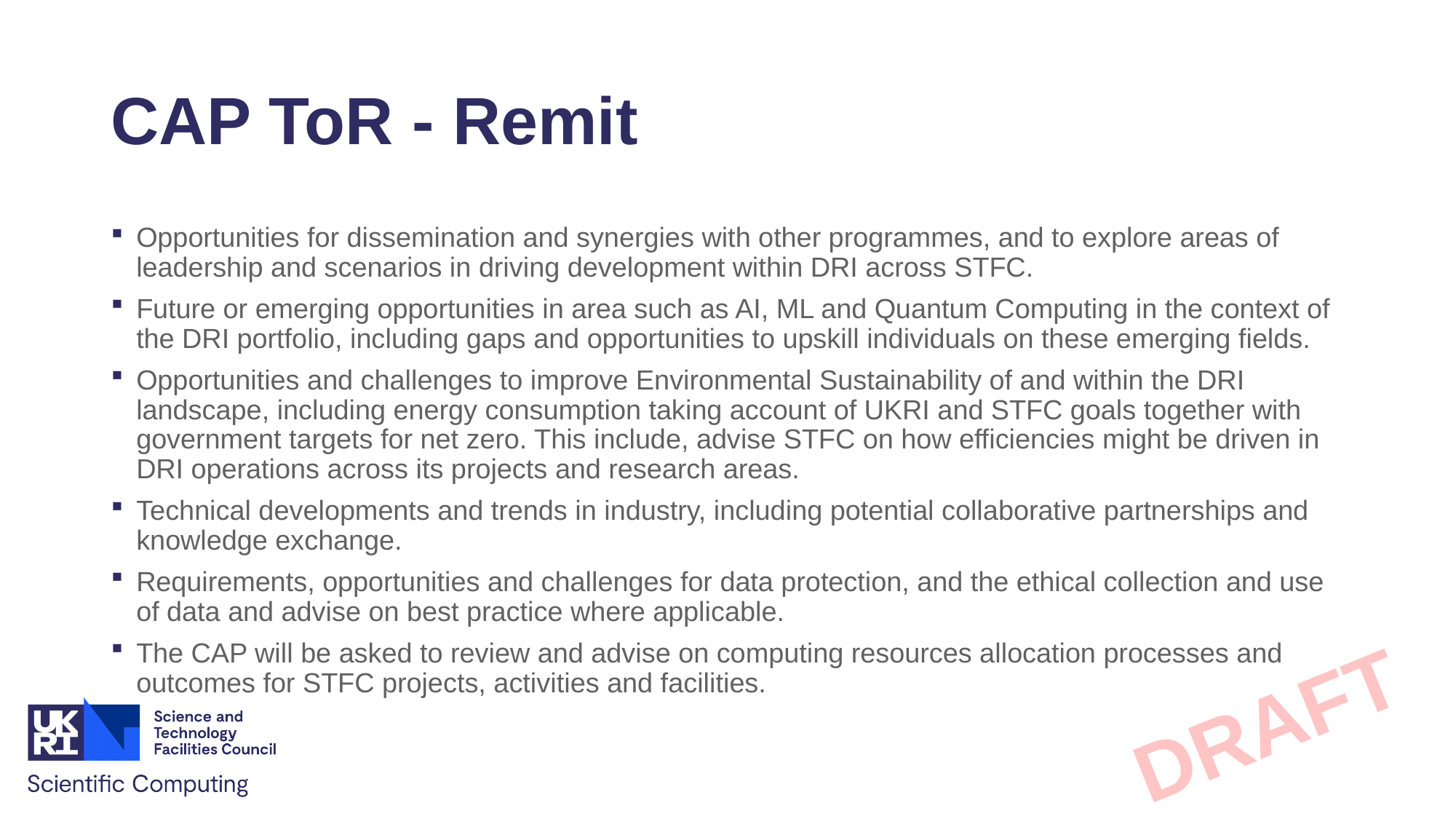

# CAP ToR - Remit
Opportunities for dissemination and synergies with other programmes, and to explore areas of leadership and scenarios in driving development within DRI across STFC.
Future or emerging opportunities in area such as AI, ML and Quantum Computing in the context of the DRI portfolio, including gaps and opportunities to upskill individuals on these emerging fields.
Opportunities and challenges to improve Environmental Sustainability of and within the DRI landscape, including energy consumption taking account of UKRI and STFC goals together with government targets for net zero. This include, advise STFC on how efficiencies might be driven in DRI operations across its projects and research areas.
Technical developments and trends in industry, including potential collaborative partnerships and knowledge exchange.
Requirements, opportunities and challenges for data protection, and the ethical collection and use of data and advise on best practice where applicable.
The CAP will be asked to review and advise on computing resources allocation processes and outcomes for STFC projects, activities and facilities.
DRAFT